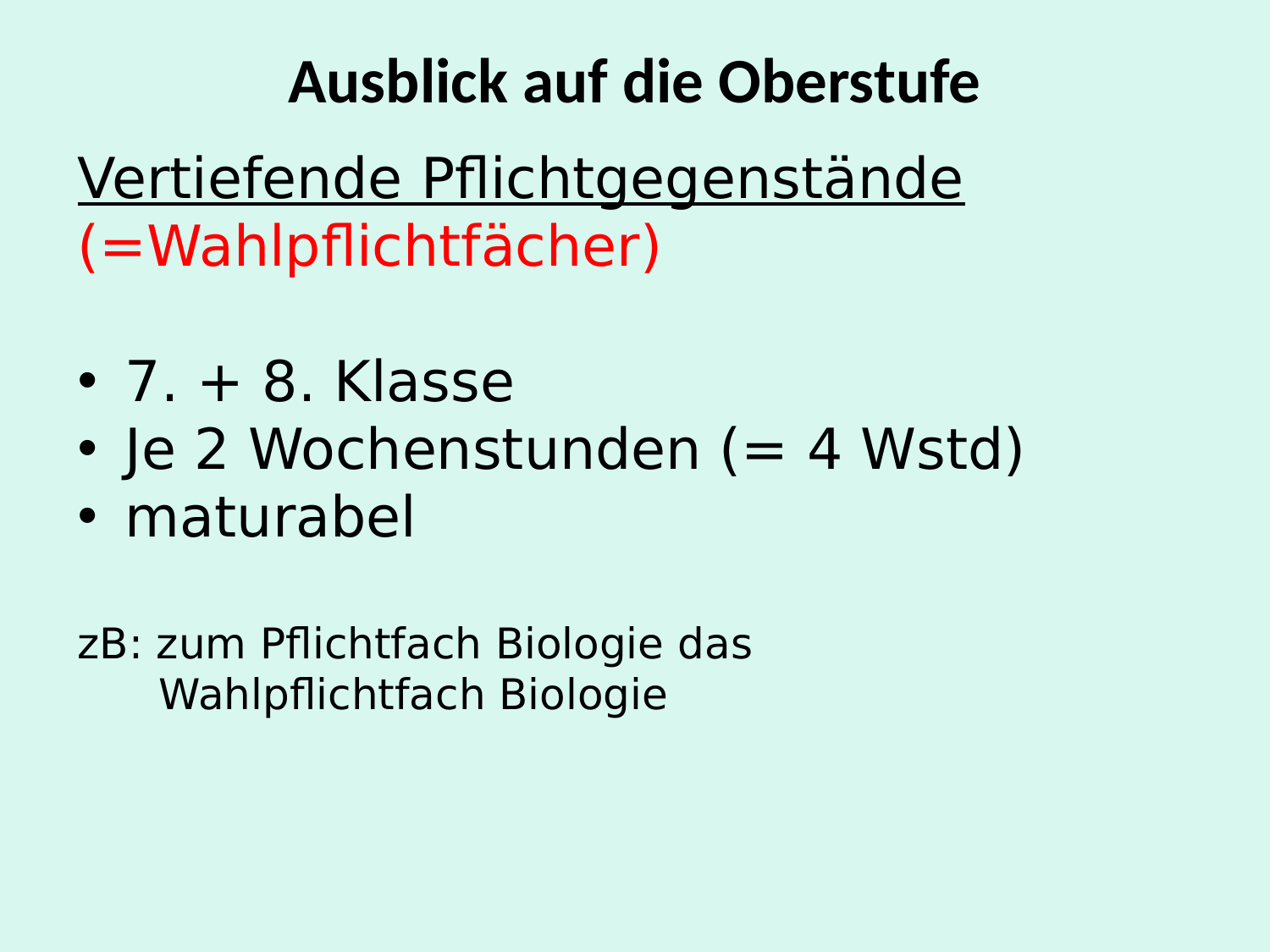

# Ausblick auf die Oberstufe
Vertiefende Pflichtgegenstände (=Wahlpflichtfächer)

7. + 8. Klasse
Je 2 Wochenstunden (= 4 Wstd)
maturabel

zB: zum Pflichtfach Biologie das
      Wahlpflichtfach Biologie